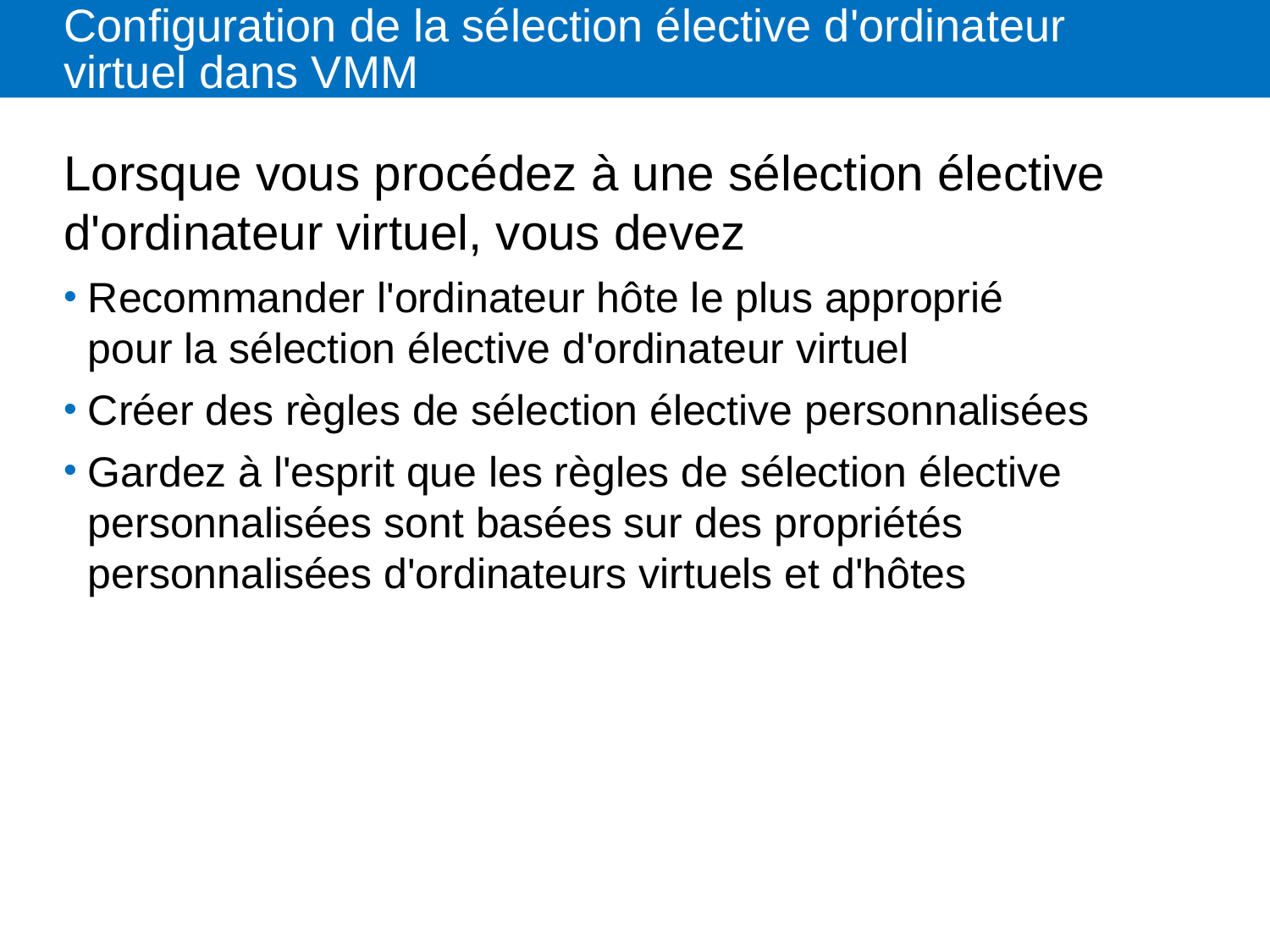

# Configuration de la sélection élective d'ordinateur virtuel dans VMM
Lorsque vous procédez à une sélection élective d'ordinateur virtuel, vous devez
Recommander l'ordinateur hôte le plus approprié pour la sélection élective d'ordinateur virtuel
Créer des règles de sélection élective personnalisées
Gardez à l'esprit que les règles de sélection élective personnalisées sont basées sur des propriétés personnalisées d'ordinateurs virtuels et d'hôtes